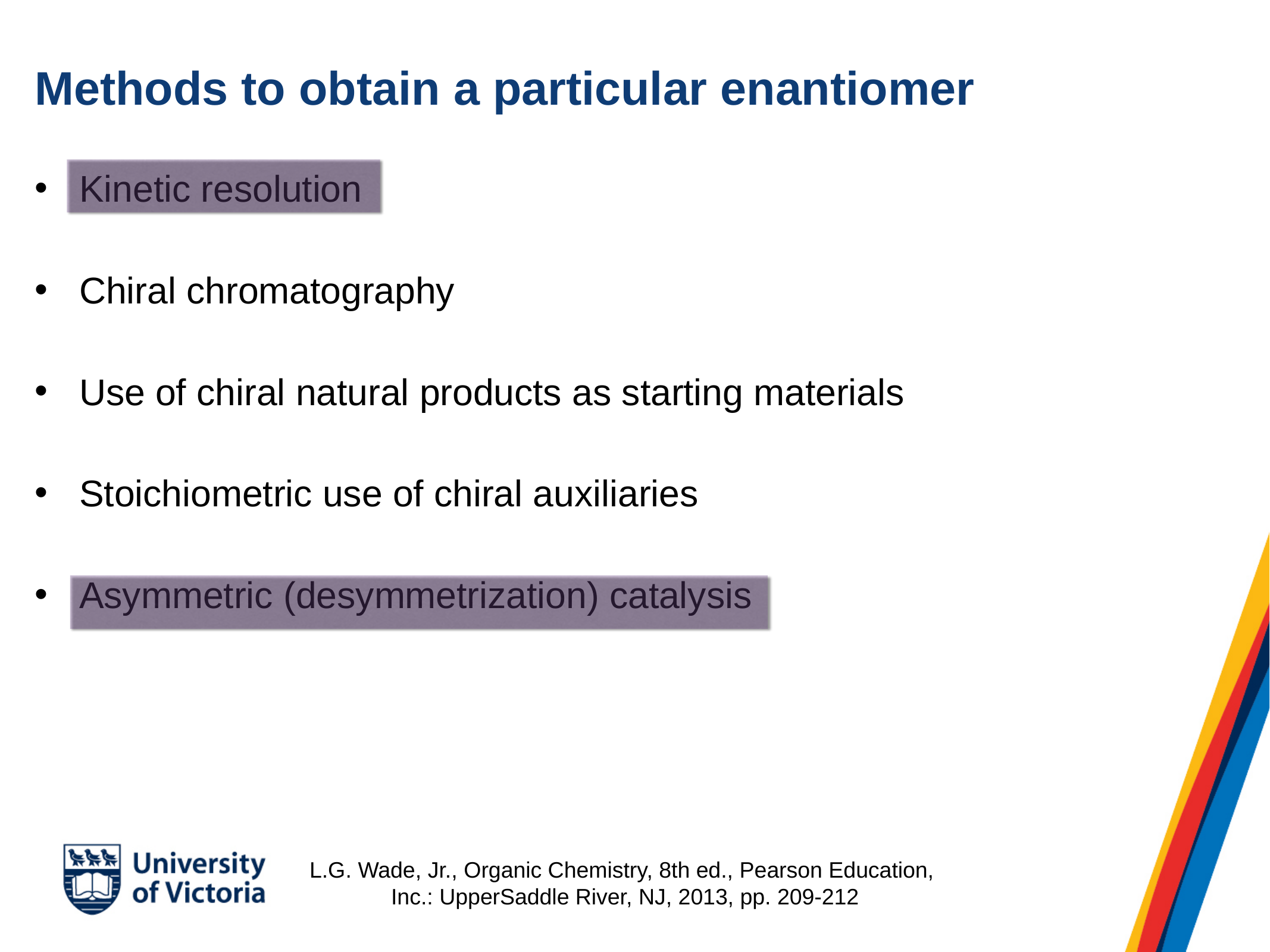

# Methods to obtain a particular enantiomer
Kinetic resolution

Chiral chromatography

Use of chiral natural products as starting materials

Stoichiometric use of chiral auxiliaries

Asymmetric (desymmetrization) catalysis

L.G. Wade, Jr., Organic Chemistry, 8th ed., Pearson Education,
Inc.: UpperSaddle River, NJ, 2013, pp. 209-212